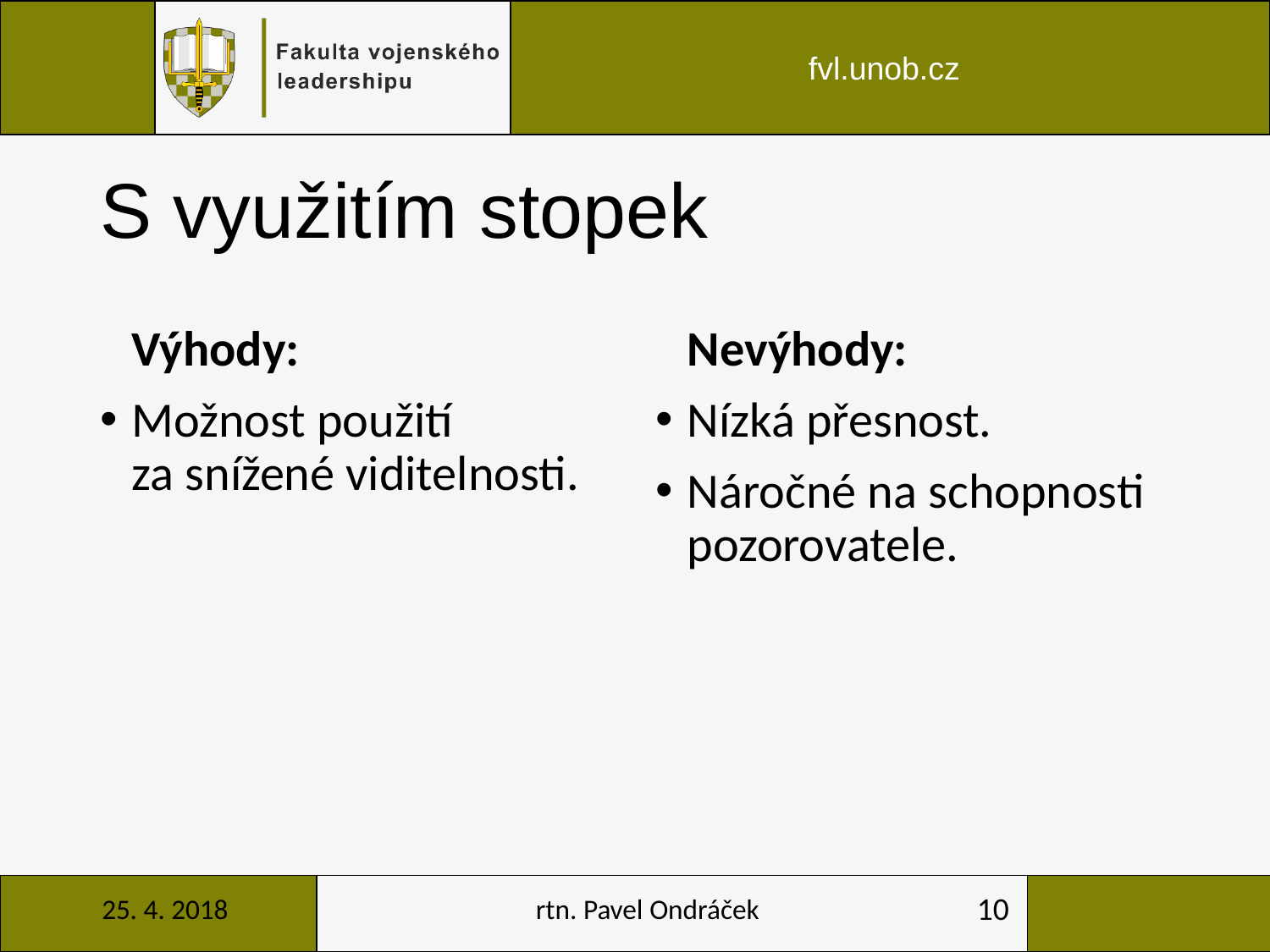

# S využitím stopek
	Výhody:
Možnost použití           za snížené viditelnosti.

	Nevýhody:
Nízká přesnost.
Náročné na schopnosti pozorovatele.
25. 4. 2018
rtn. Pavel Ondráček
10